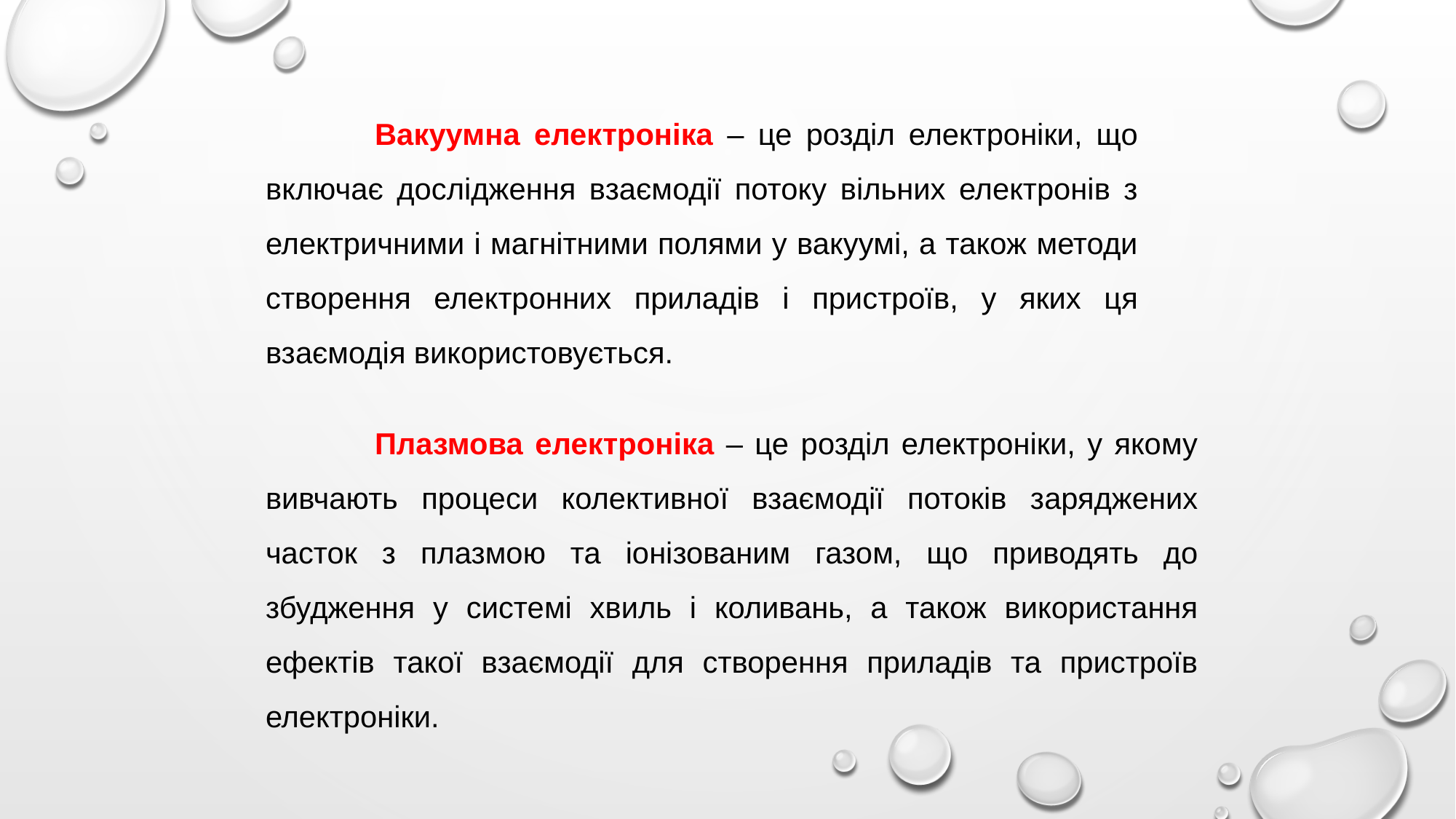

Вакуумна електроніка – це розділ електроніки, що включає дослідження взаємодії потоку вільних електронів з електричними і магнітними полями у вакуумі, а також методи створення електронних приладів і пристроїв, у яких ця взаємодія використовується.
	Плазмова електроніка – це розділ електроніки, у якому вивчають процеси колективної взаємодії потоків заряджених часток з плазмою та іонізованим газом, що приводять до збудження у системі хвиль і коливань, а також використання ефектів такої взаємодії для створення приладів та пристроїв електроніки.